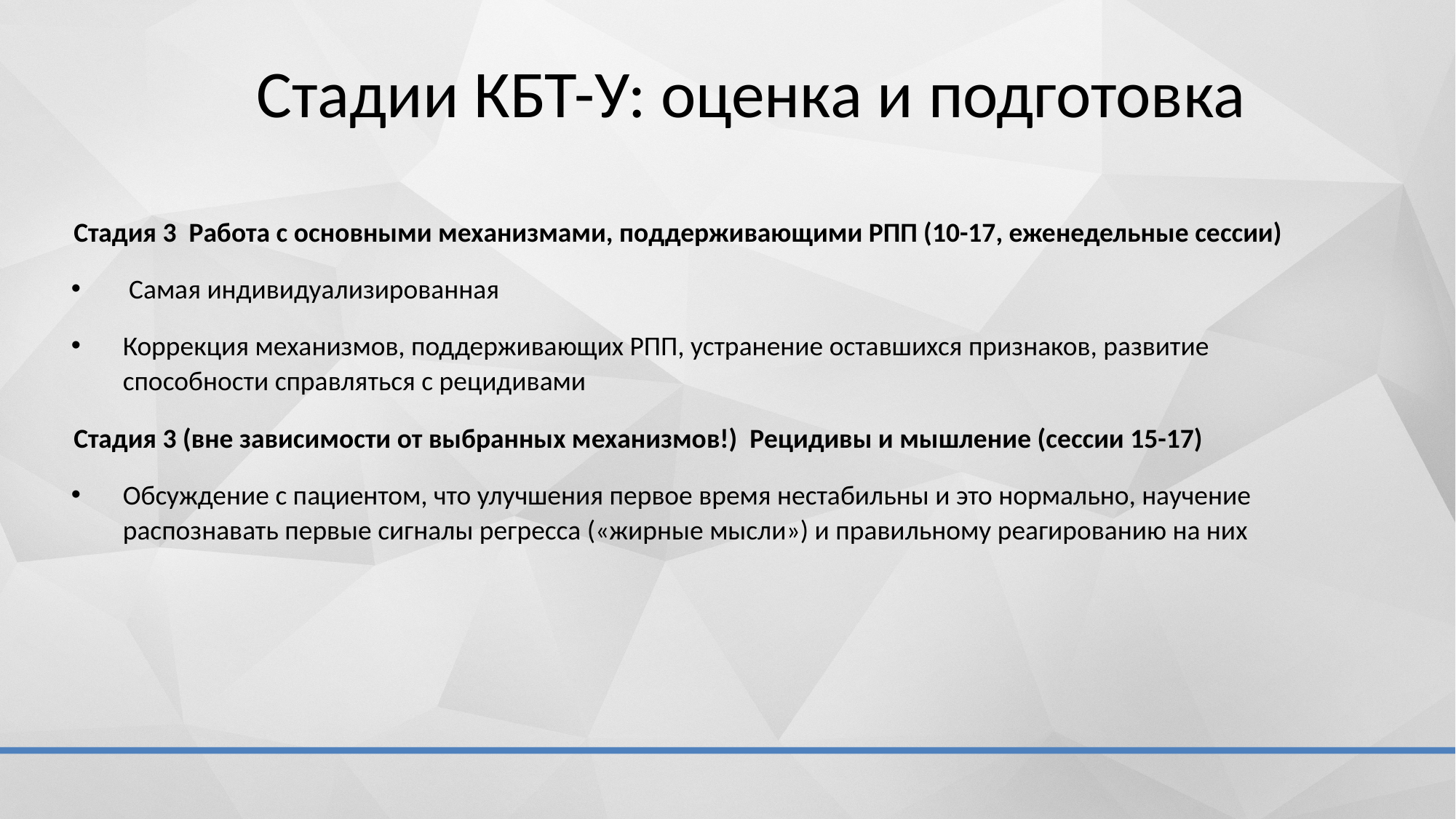

# Стадии КБТ-У: оценка и подготовка
Стадия 3  Работа с основными механизмами, поддерживающими РПП (10-17, еженедельные сессии)
 Самая индивидуализированная
Коррекция механизмов, поддерживающих РПП, устранение оставшихся признаков, развитие способности справляться с рецидивами
Стадия 3 (вне зависимости от выбранных механизмов!)  Рецидивы и мышление (сессии 15-17)
Обсуждение с пациентом, что улучшения первое время нестабильны и это нормально, научение распознавать первые сигналы регресса («жирные мысли») и правильному реагированию на них